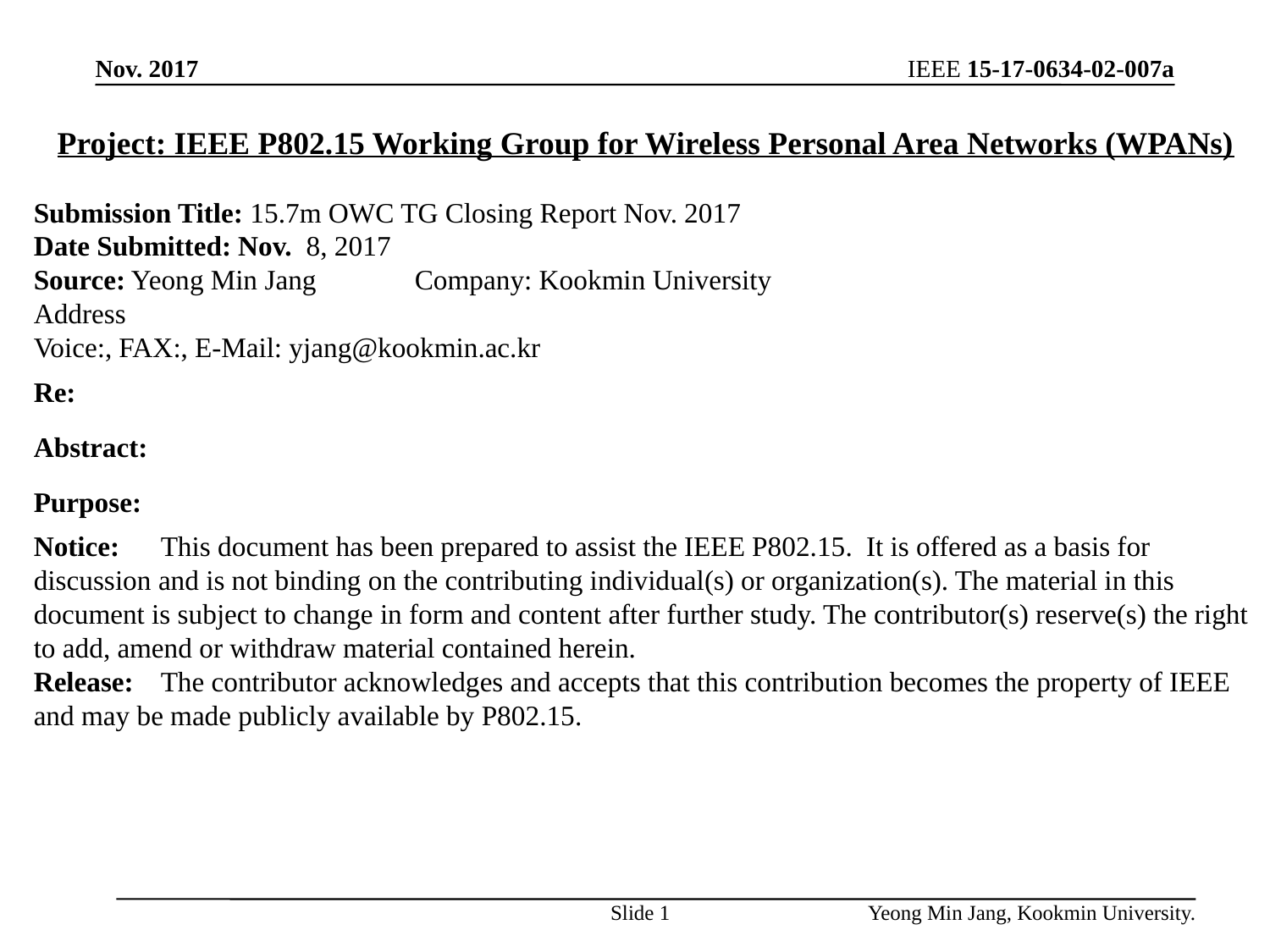

Nov. 2017
IEEE 15-17-0634-02-007a
Project: IEEE P802.15 Working Group for Wireless Personal Area Networks (WPANs)

Submission Title: 15.7m OWC TG Closing Report Nov. 2017
Date Submitted: Nov.  8, 2017
Source: Yeong Min Jang 	Company: Kookmin University
Address
Voice:, FAX:, E-Mail: yjang@kookmin.ac.kr
Re:
Abstract:
Purpose:
Notice:	This document has been prepared to assist the IEEE P802.15.  It is offered as a basis for discussion and is not binding on the contributing individual(s) or organization(s). The material in this document is subject to change in form and content after further study. The contributor(s) reserve(s) the right to add, amend or withdraw material contained herein.
Release:	The contributor acknowledges and accepts that this contribution becomes the property of IEEE and may be made publicly available by P802.15.
Slide 1
Yeong Min Jang, Kookmin University.